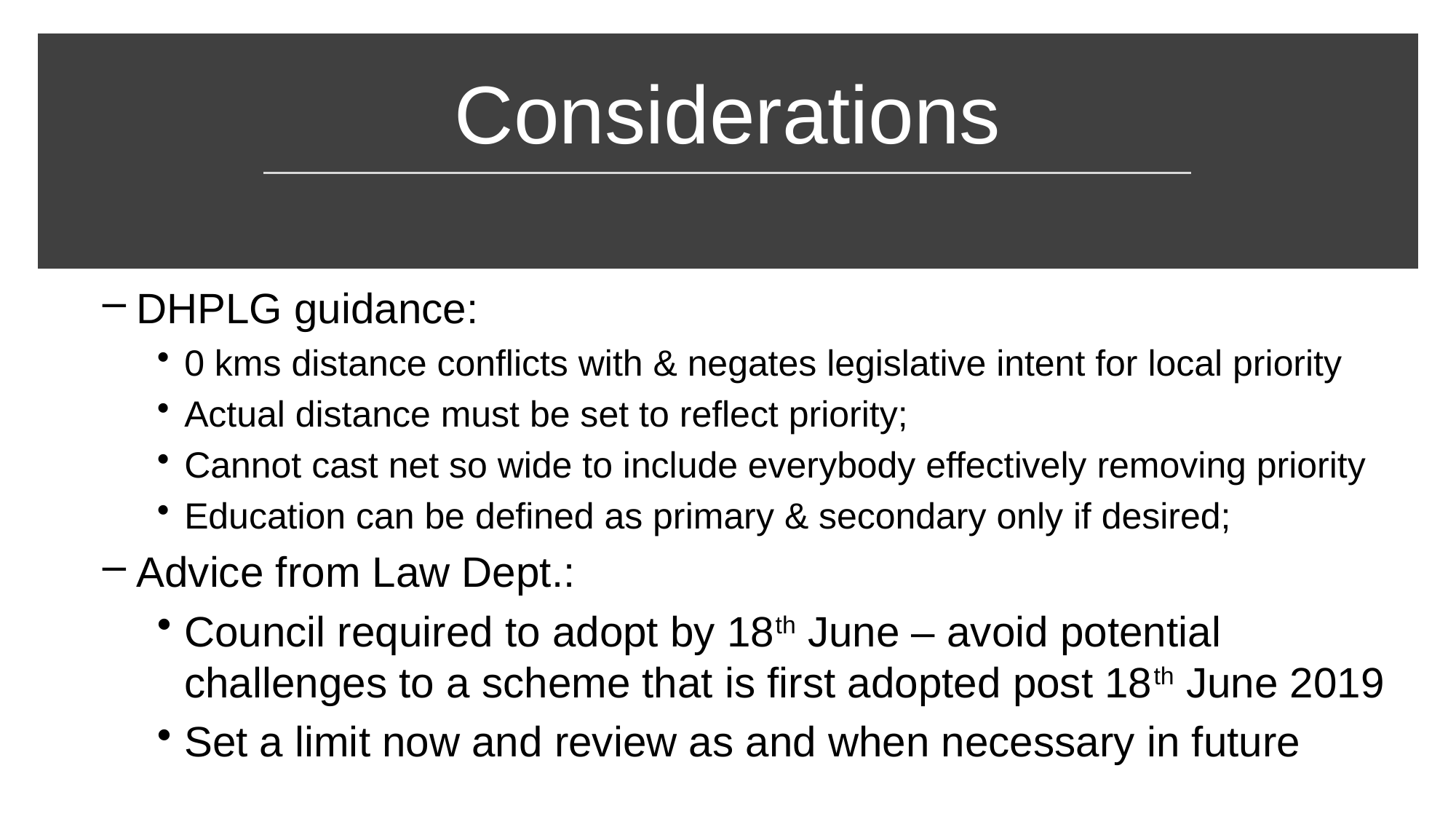

# Considerations
DHPLG guidance:
0 kms distance conflicts with & negates legislative intent for local priority
Actual distance must be set to reflect priority;
Cannot cast net so wide to include everybody effectively removing priority
Education can be defined as primary & secondary only if desired;
Advice from Law Dept.:
Council required to adopt by 18th June – avoid potential challenges to a scheme that is first adopted post 18th June 2019
Set a limit now and review as and when necessary in future